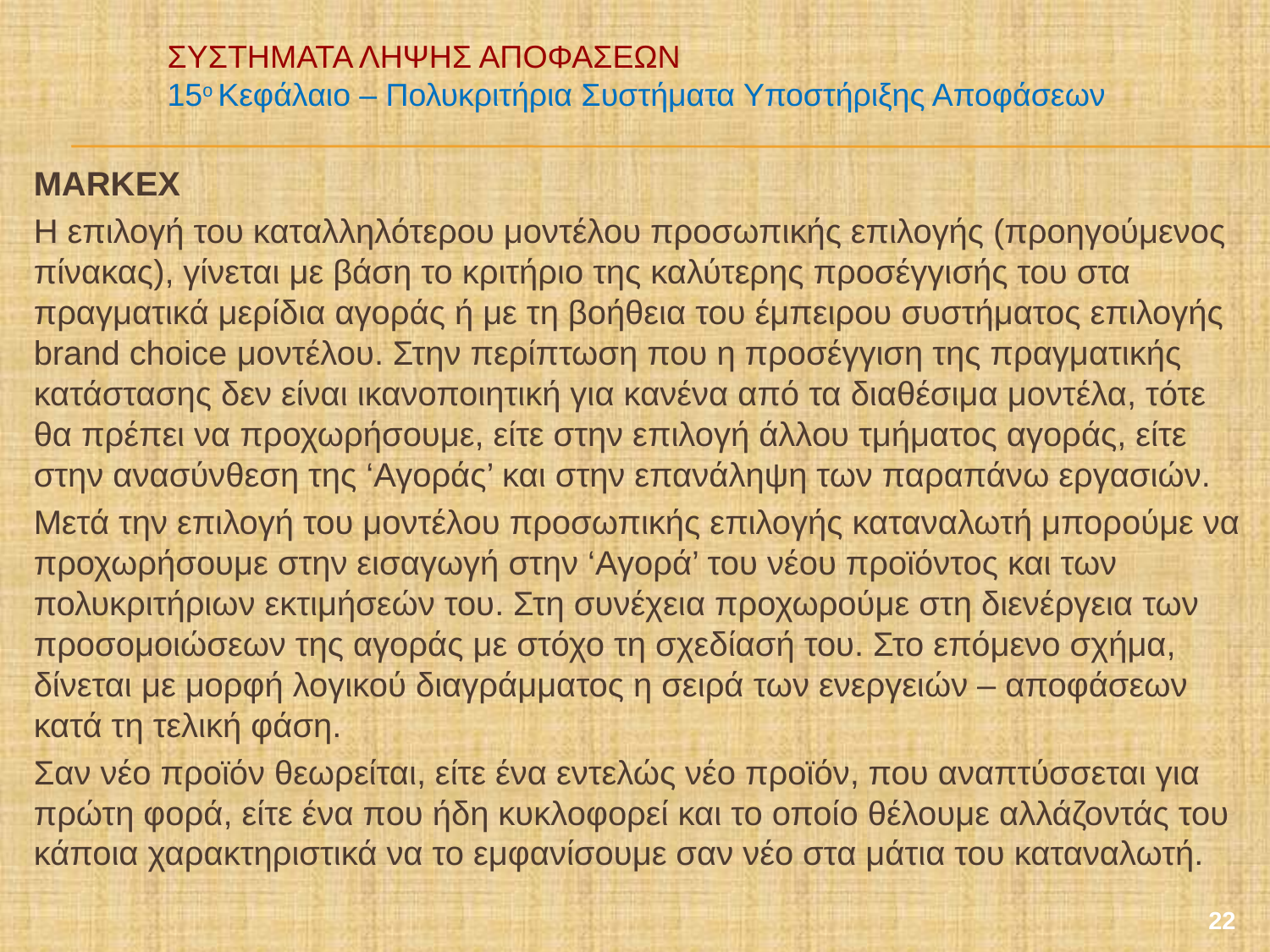

# ΣΥΣΤΗΜΑΤΑ ΛΗΨΗΣ ΑΠΟΦΑΣΕΩΝ 15ο Κεφάλαιο – Πολυκριτήρια Συστήματα Υποστήριξης Αποφάσεων
MARKEX
Η επιλογή του καταλληλότερου μοντέλου προσωπικής επιλογής (προηγούμενος πίνακας), γίνεται με βάση το κριτήριο της καλύτερης προσέγγισής του στα πραγματικά μερίδια αγοράς ή με τη βοήθεια του έμπειρου συστήματος επιλογής brand choice μοντέλου. Στην περίπτωση που η προσέγγιση της πραγματικής κατάστασης δεν είναι ικανοποιητική για κανένα από τα διαθέσιμα μοντέλα, τότε θα πρέπει να προχωρήσουμε, είτε στην επιλογή άλλου τμήματος αγοράς, είτε στην ανασύνθεση της ‘Αγοράς’ και στην επανάληψη των παραπάνω εργασιών.
Μετά την επιλογή του μοντέλου προσωπικής επιλογής καταναλωτή μπορούμε να προχωρήσουμε στην εισαγωγή στην ‘Αγορά’ του νέου προϊόντος και των πολυκριτήριων εκτιμήσεών του. Στη συνέχεια προχωρούμε στη διενέργεια των προσομοιώσεων της αγοράς με στόχο τη σχεδίασή του. Στο επόμενο σχήμα, δίνεται με μορφή λογικού διαγράμματος η σειρά των ενεργειών – αποφάσεων κατά τη τελική φάση.
Σαν νέο προϊόν θεωρείται, είτε ένα εντελώς νέο προϊόν, που αναπτύσσεται για πρώτη φορά, είτε ένα που ήδη κυκλοφορεί και το οποίο θέλουμε αλλάζοντάς του κάποια χαρακτηριστικά να το εμφανίσουμε σαν νέο στα μάτια του καταναλωτή.

22